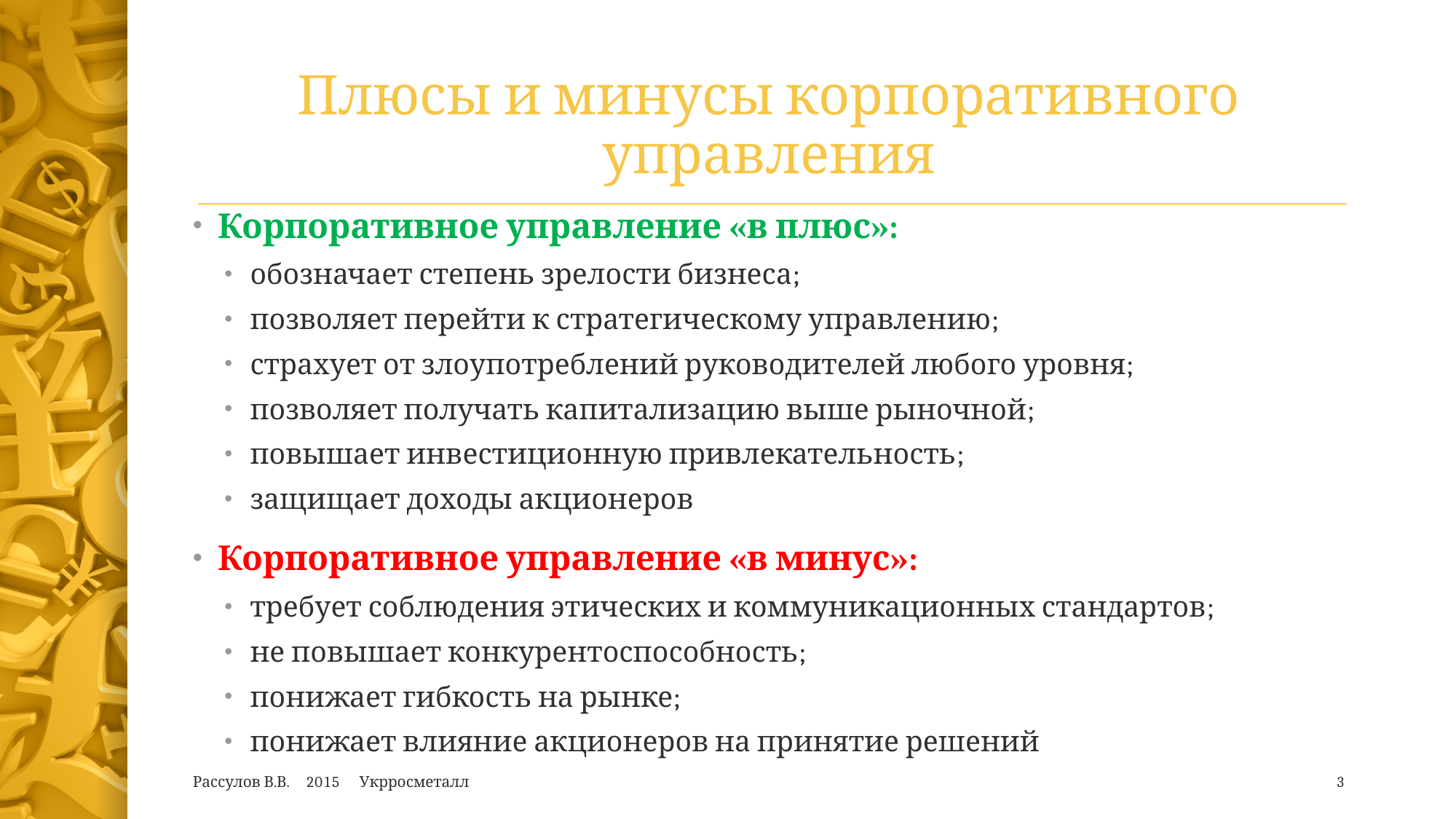

# Плюсы и минусы корпоративного управления
Корпоративное управление «в плюс»:
обозначает степень зрелости бизнеса;
позволяет перейти к стратегическому управлению;
страхует от злоупотреблений руководителей любого уровня;
позволяет получать капитализацию выше рыночной;
повышает инвестиционную привлекательность;
защищает доходы акционеров
Корпоративное управление «в минус»:
требует соблюдения этических и коммуникационных стандартов;
не повышает конкурентоспособность;
понижает гибкость на рынке;
понижает влияние акционеров на принятие решений
Рассулов В.В.     2015      Укрросметалл
3